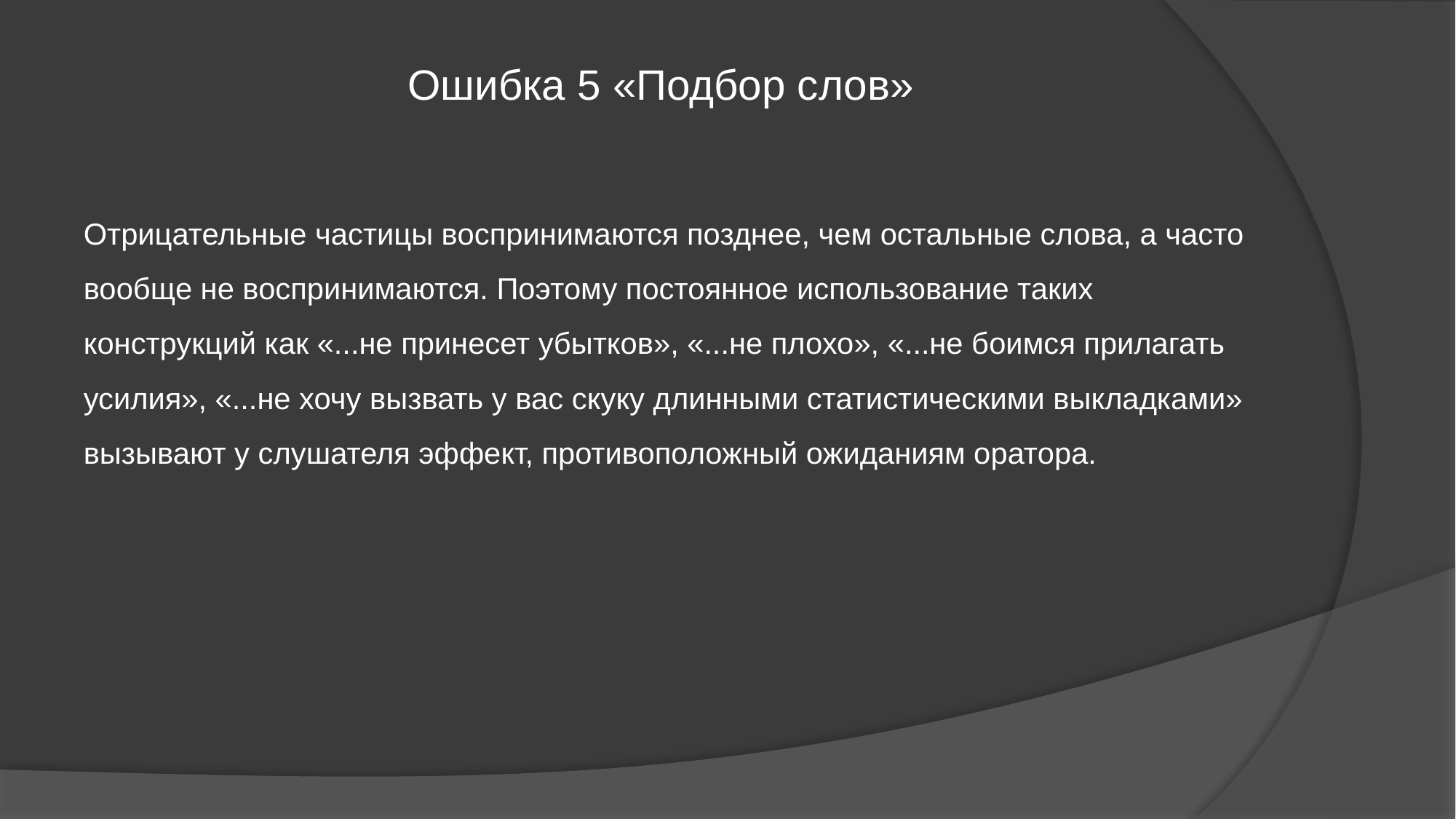

# Ошибка 5 «Подбор слов»
Отрицательные частицы воспринимаются позднее, чем остальные слова, а часто вообще не воспринимаются. Поэтому постоянное использование таких конструкций как «...не принесет убытков», «...не плохо», «...не боимся прилагать усилия», «...не хочу вызвать у вас скуку длинными статистическими выкладками» вызывают у слушателя эффект, противоположный ожиданиям оратора.